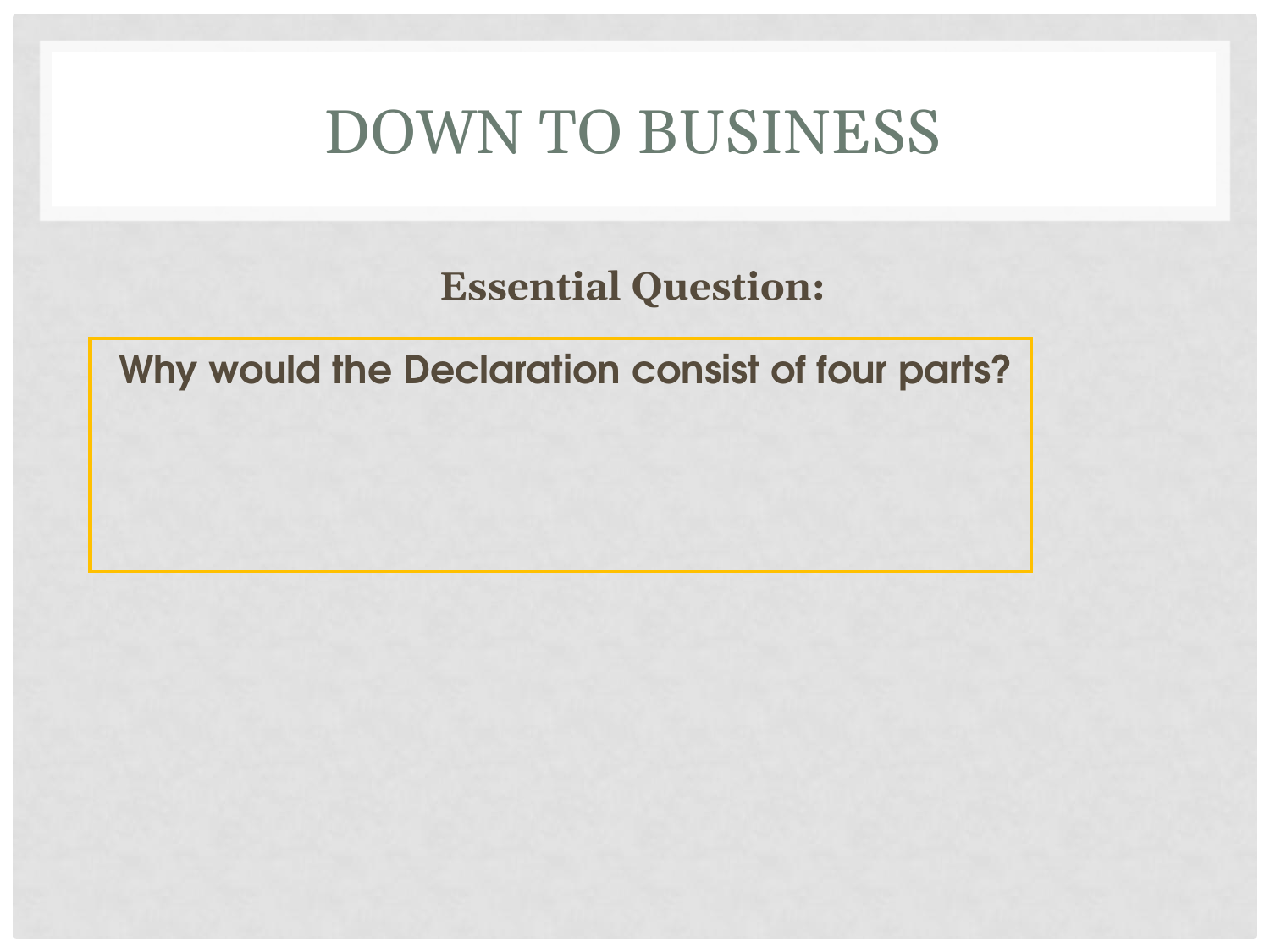

# DOWN TO BUSINESS
Essential Question:

Why would the Declaration consist of four parts?